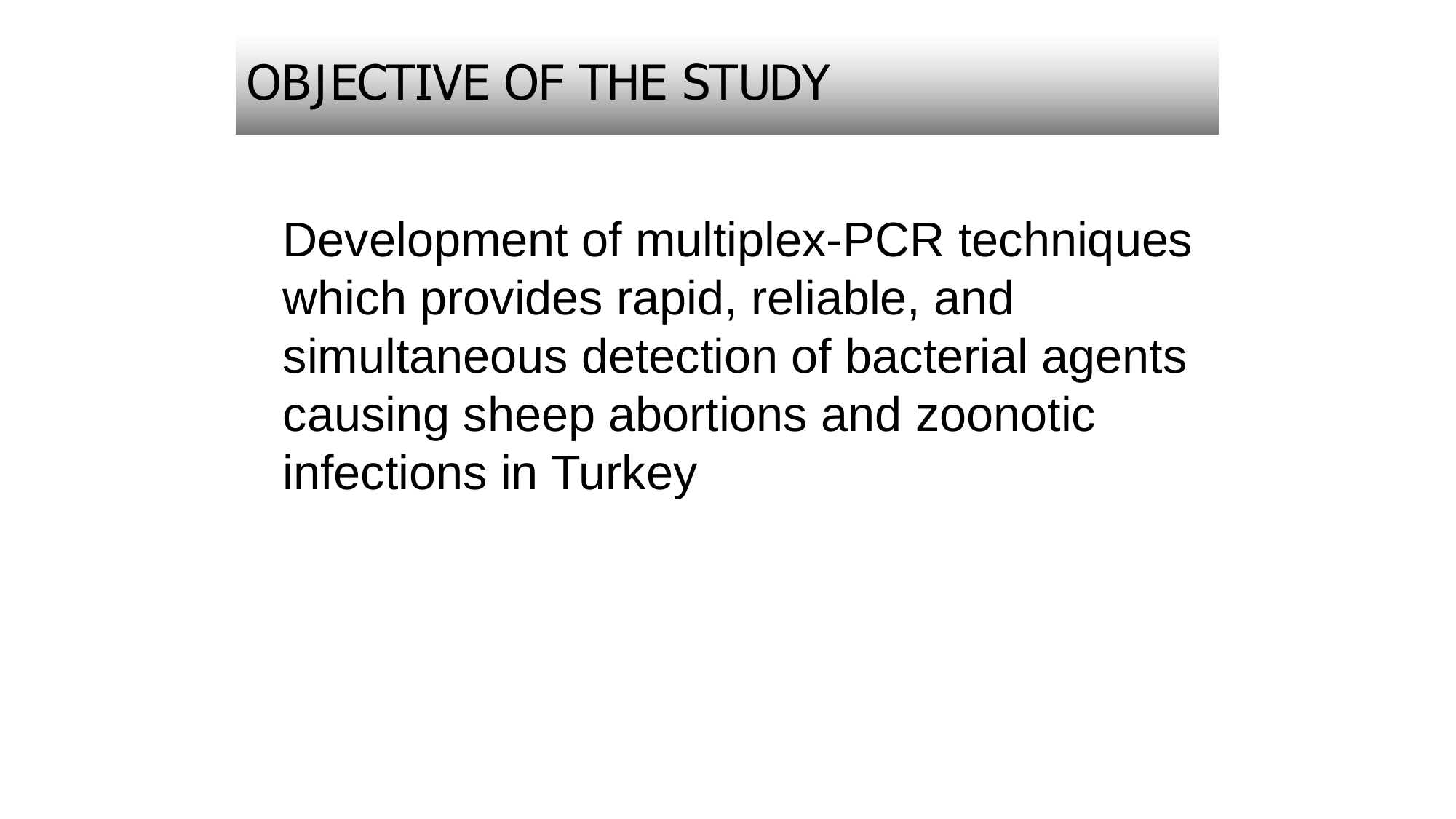

# OBJECTIVE OF THE STUDY
Development of multiplex-PCR techniques which provides rapid, reliable, and simultaneous detection of bacterial agents causing sheep abortions and zoonotic infections in Turkey